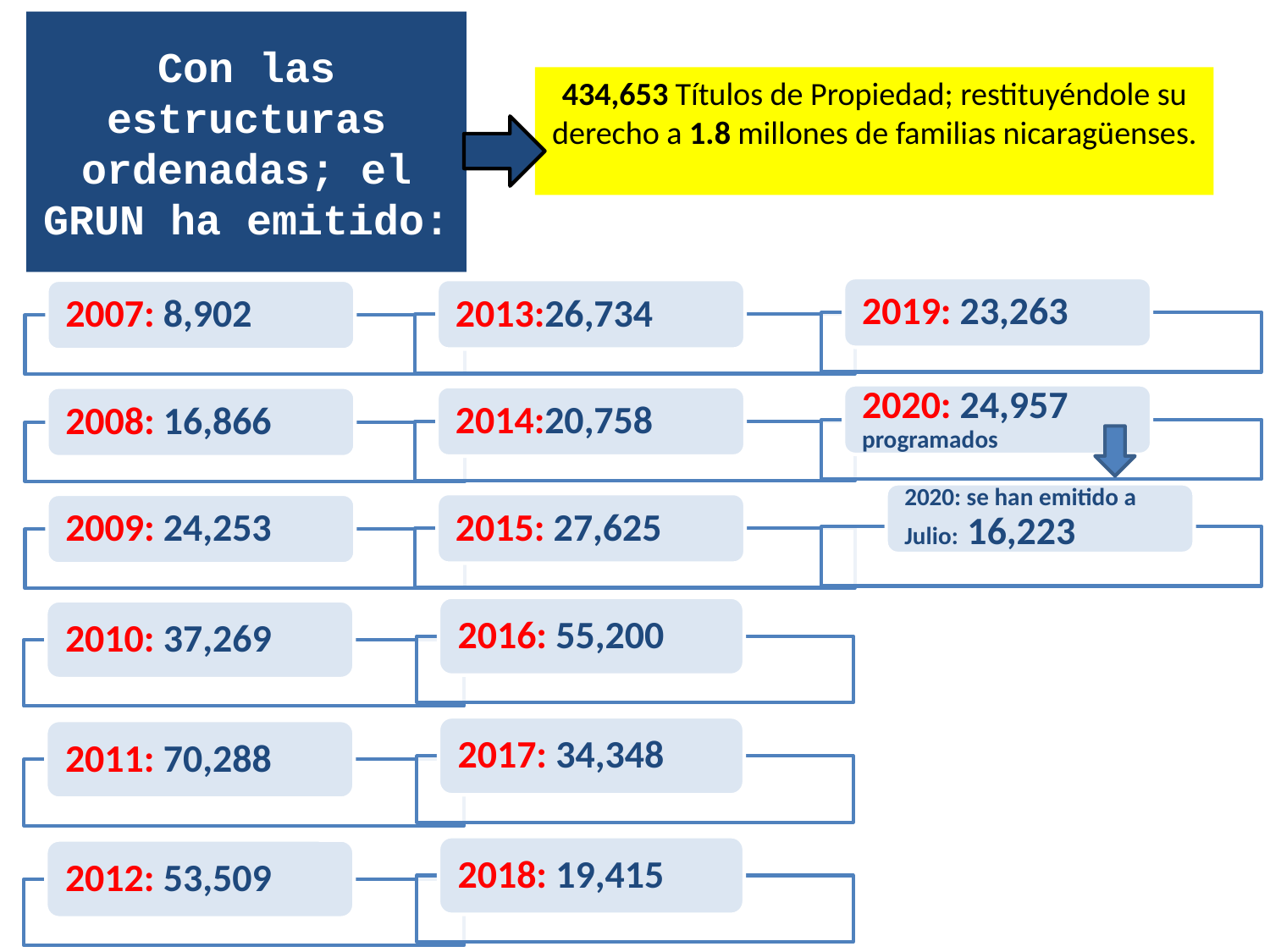

# Con las estructuras ordenadas; el GRUN ha emitido:
434,653 Títulos de Propiedad; restituyéndole su derecho a 1.8 millones de familias nicaragüenses.

2019: 23,263
2020: 24,957 programados
2020: se han emitido a  Julio: 16,223
2013:26,734
2014:20,758
2015: 27,625
2007: 8,902
2008: 16,866
2009: 24,253

2016: 55,200
2017: 34,348
2018: 19,415
2010: 37,269
2011: 70,288
2012: 53,509